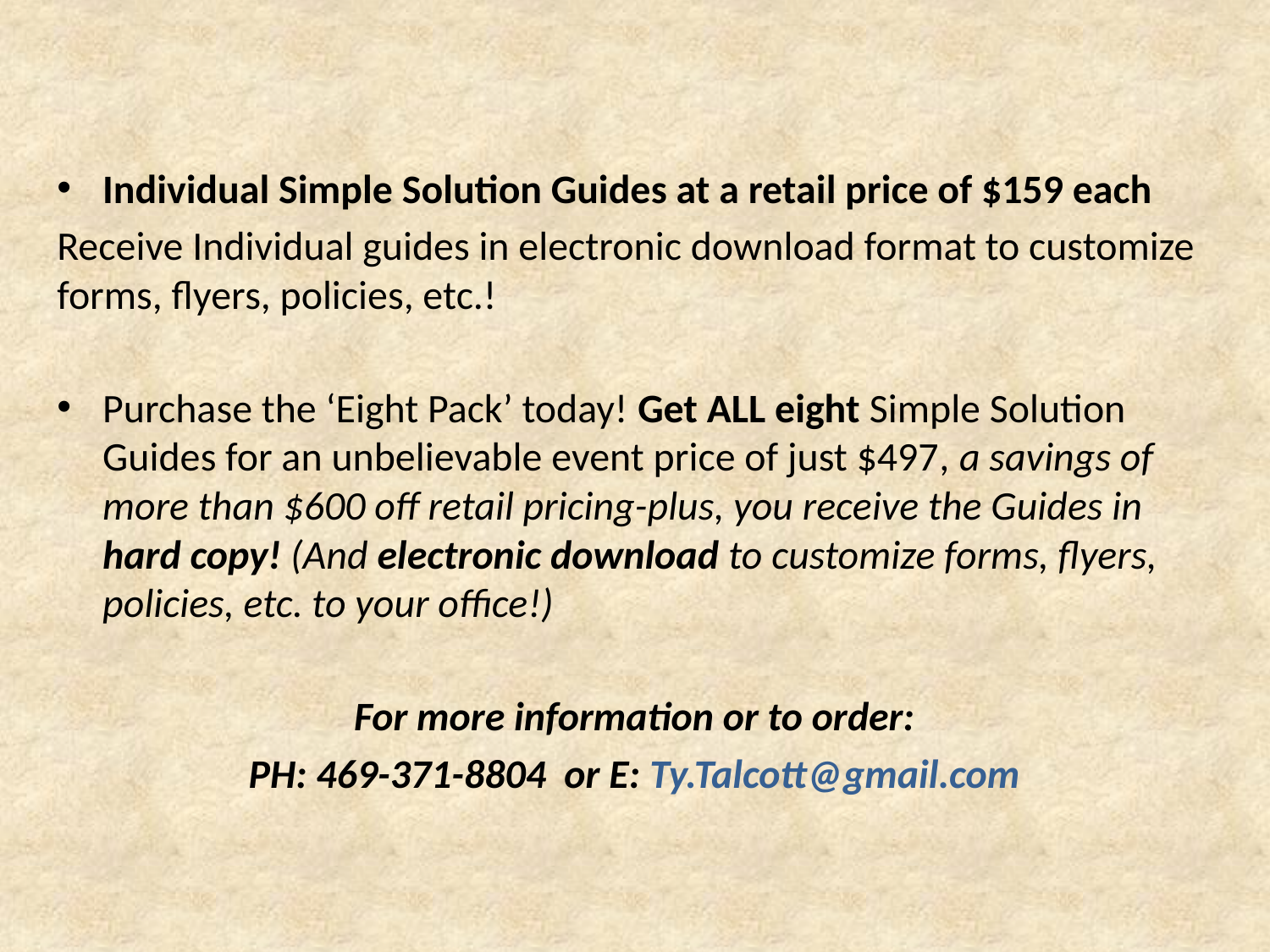

Individual Simple Solution Guides at a retail price of $159 each
Receive Individual guides in electronic download format to customize forms, flyers, policies, etc.!

Purchase the ‘Eight Pack’ today! Get ALL eight Simple Solution Guides for an unbelievable event price of just $497, a savings of more than $600 off retail pricing-plus, you receive the Guides in hard copy! (And electronic download to customize forms, flyers, policies, etc. to your office!)

For more information or to order:
PH: 469-371-8804  or E: Ty.Talcott@gmail.com